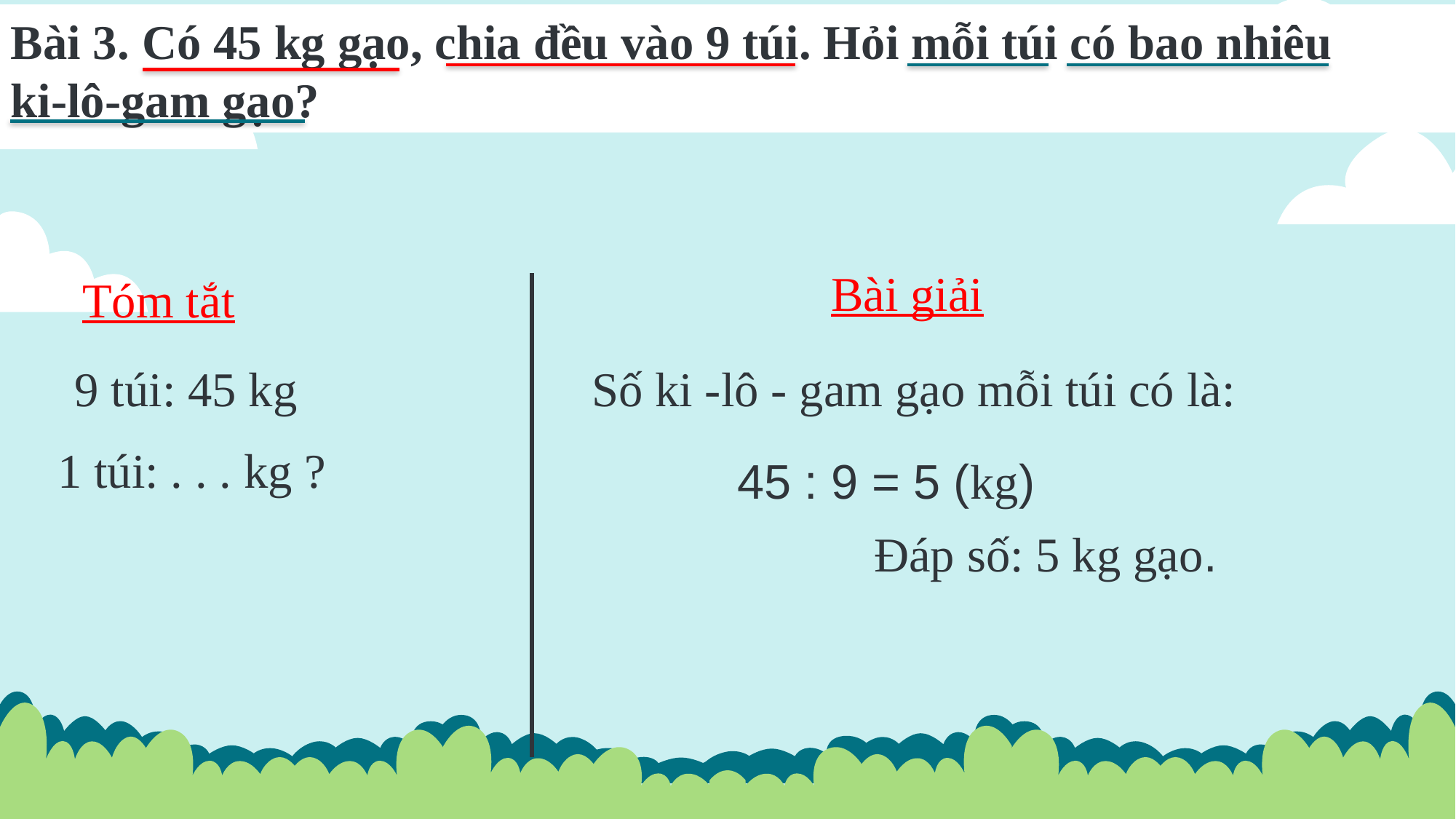

Bài 3. Có 45 kg gạo, chia đều vào 9 túi. Hỏi mỗi túi có bao nhiêu      ki-lô-gam gạo?
Bài giải
Tóm tắt
 Số ki -lô - gam gạo mỗi túi có là:
9 túi: 45 kg
1 túi: . . . kg ?
  45 : 9 = 5 (kg)
Đáp số: 5 kg gạo.